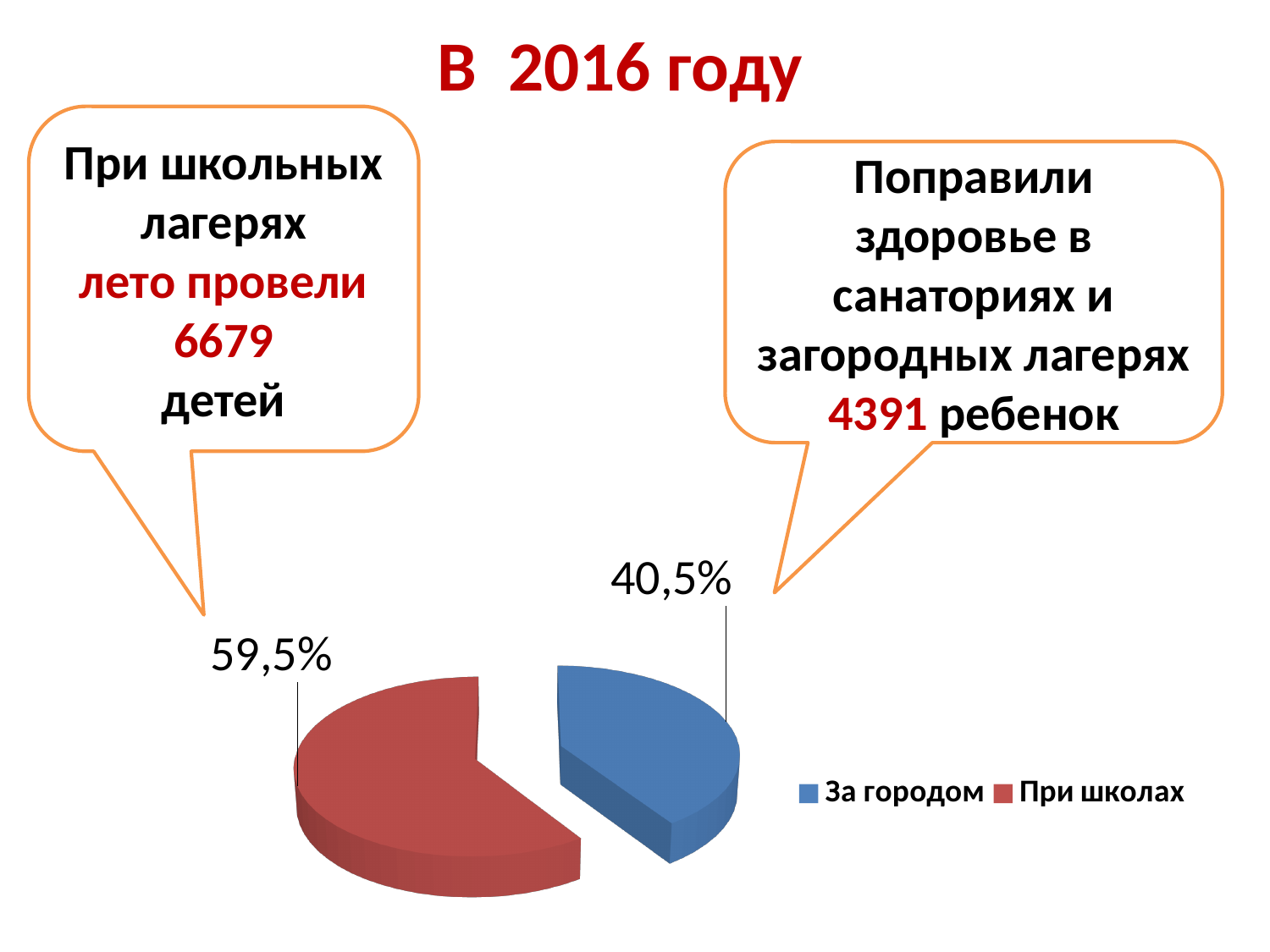

В  2016 году
При школьных лагерях
лето провели
6679
детей
Поправили здоровье в санаториях и загородных лагерях
4391 ребенок

[unsupported chart]